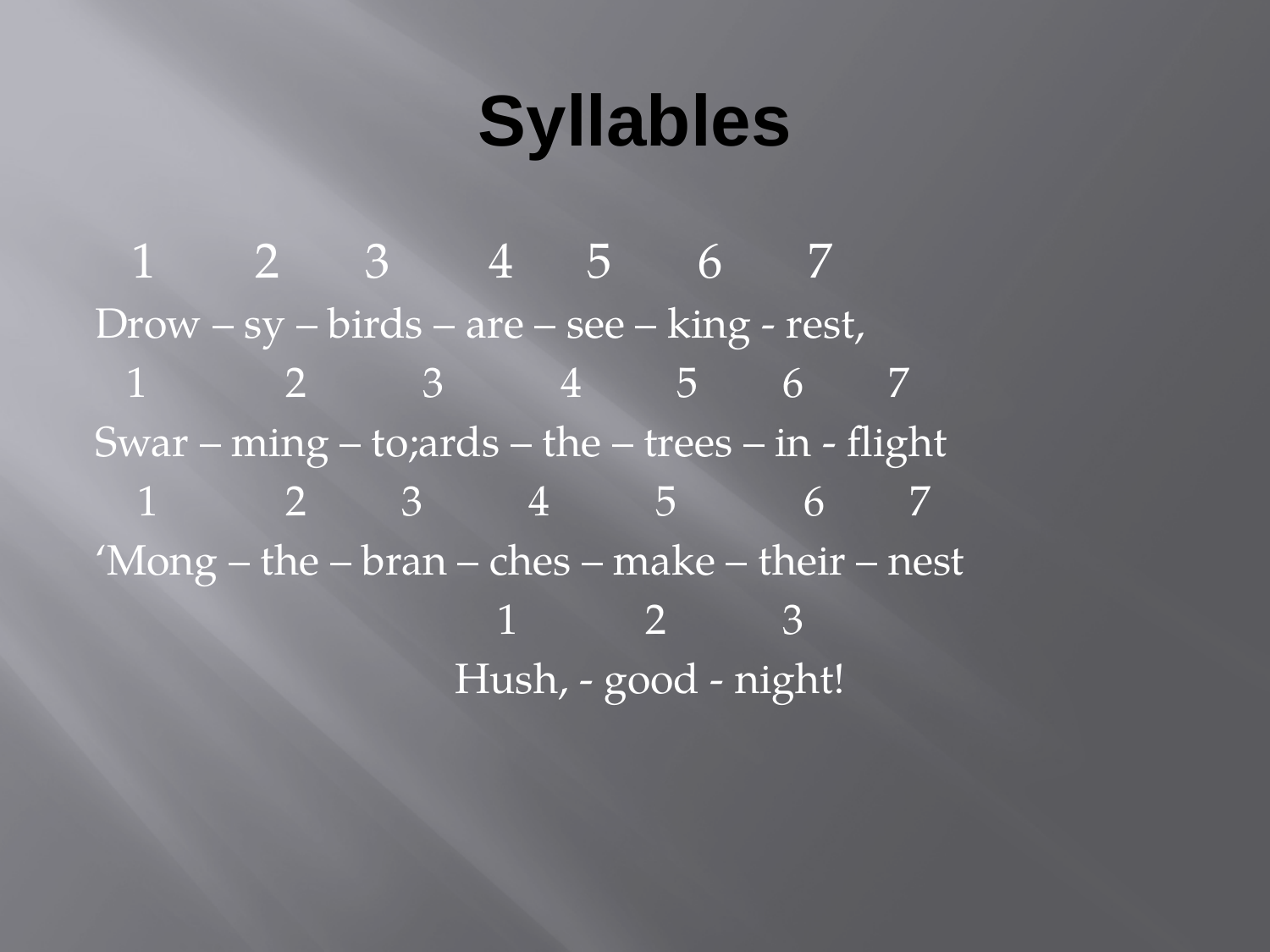

# Syllables
   1        2       3        4      5       6       7
Drow – sy – birds – are – see – king - rest,
   1             2           3           4         5        6        7
Swar – ming – to;ards – the – trees – in - flight
    1            2         3          4          5            6        7
‘Mong – the – bran – ches – make – their – nest
                                      1            2           3
                                  Hush, - good - night!